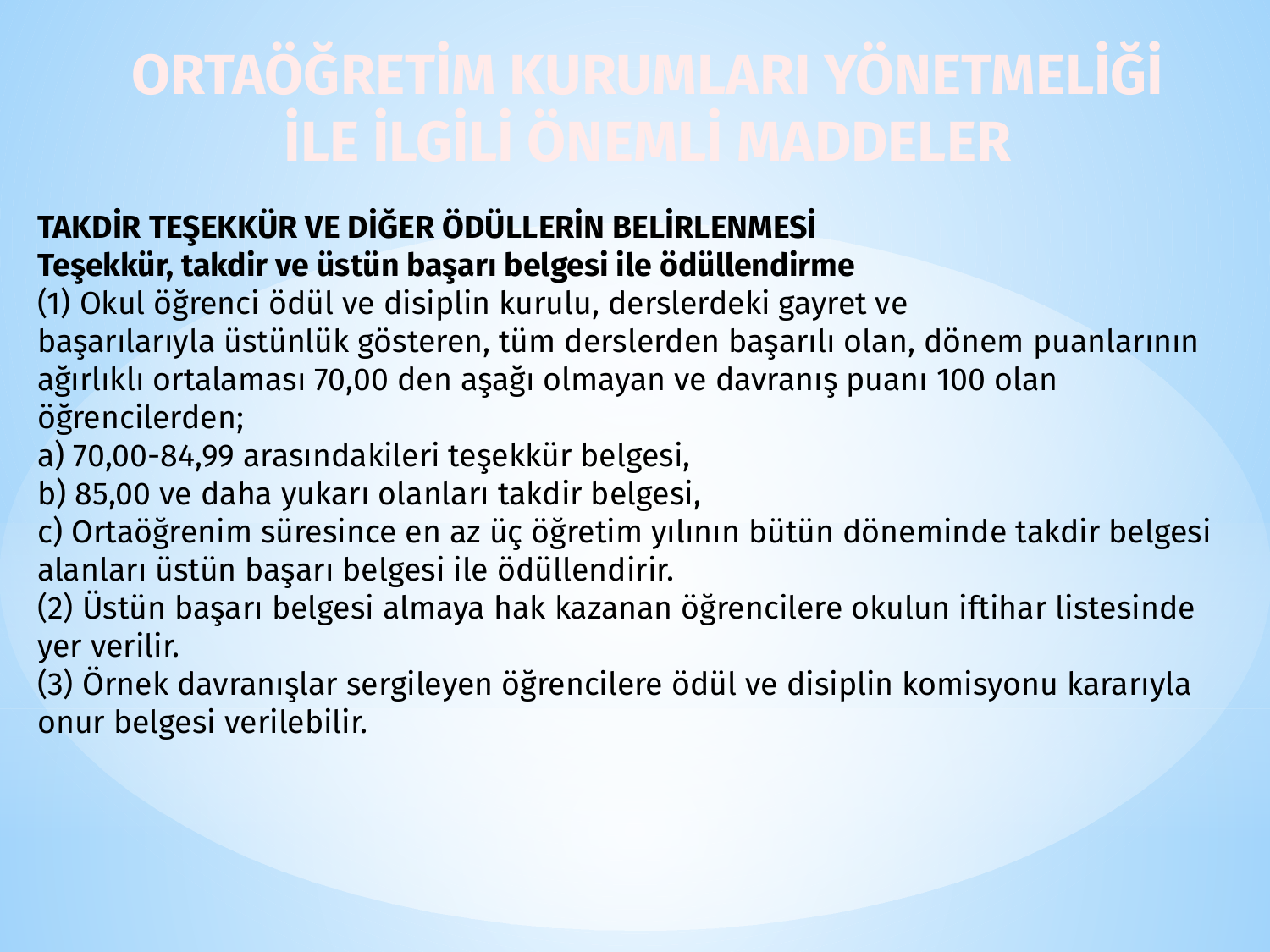

ORTAÖĞRETİM KURUMLARI YÖNETMELİĞİ
İLE İLGİLİ ÖNEMLİ MADDELER
TAKDİR TEŞEKKÜR VE DİĞER ÖDÜLLERİN BELİRLENMESİ
Teşekkür, takdir ve üstün başarı belgesi ile ödüllendirme
(1) Okul öğrenci ödül ve disiplin kurulu, derslerdeki gayret ve
başarılarıyla üstünlük gösteren, tüm derslerden başarılı olan, dönem puanlarının ağırlıklı ortalaması 70,00 den aşağı olmayan ve davranış puanı 100 olan öğrencilerden;
a) 70,00-84,99 arasındakileri teşekkür belgesi,
b) 85,00 ve daha yukarı olanları takdir belgesi,
c) Ortaöğrenim süresince en az üç öğretim yılının bütün döneminde takdir belgesi
alanları üstün başarı belgesi ile ödüllendirir.
(2) Üstün başarı belgesi almaya hak kazanan öğrencilere okulun iftihar listesinde yer verilir.
(3) Örnek davranışlar sergileyen öğrencilere ödül ve disiplin komisyonu kararıyla onur belgesi verilebilir.